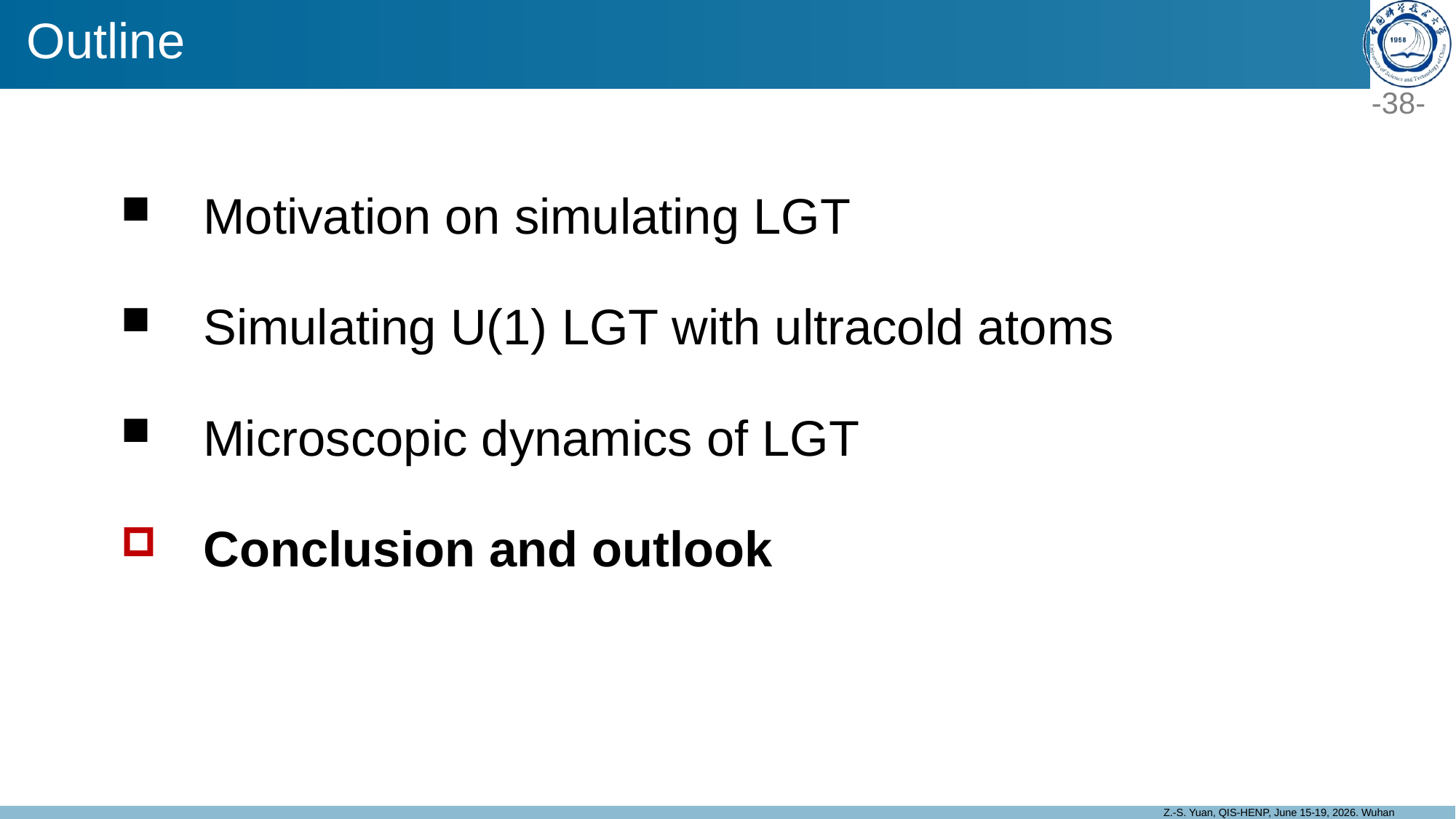

Outline
 Motivation on simulating LGT
 Simulating U(1) LGT with ultracold atoms
 Microscopic dynamics of LGT
 Conclusion and outlook